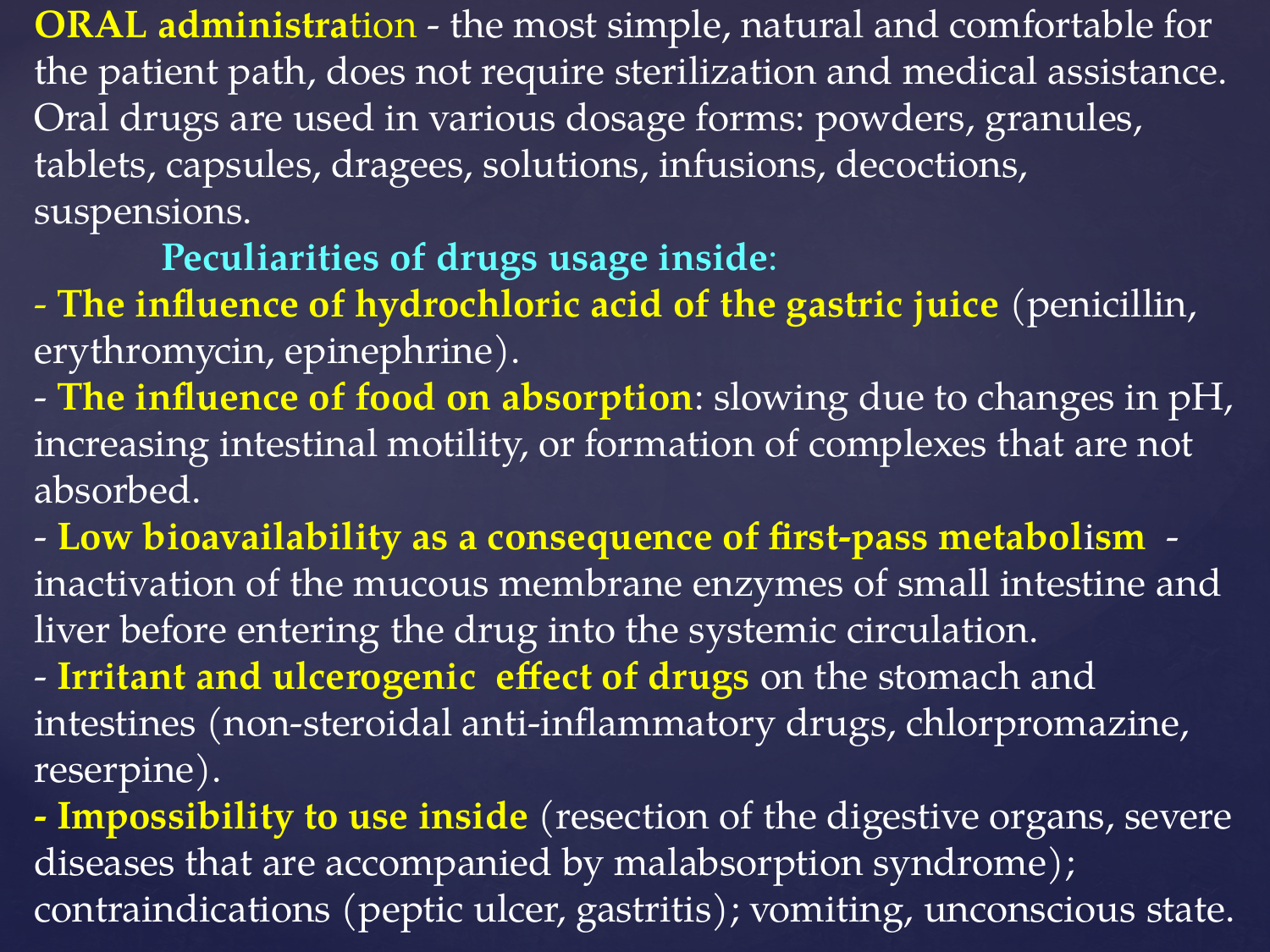

# ORAL administration - the most simple, natural and comfortable for the patient path, does not require sterilization and medical assistance. Oral drugs are used in various dosage forms: powders, granules, tablets, capsules, dragees, solutions, infusions, decoctions, suspensions. Peculiarities of drugs usage inside: - The influence of hydrochloric acid of the gastric juice (penicillin, erythromycin, epinephrine). - The influence of food on absorption: slowing due to changes in pH, increasing intestinal motility, or formation of complexes that are not absorbed. - Low bioavailability as a consequence of first-pass metabolism  - inactivation of the mucous membrane enzymes of small intestine and liver before entering the drug into the systemic circulation. - Irritant and ulcerogenic  effect of drugs on the stomach and intestines (non-steroidal anti-inflammatory drugs, chlorpromazine, reserpine). - Impossibility to use inside (resection of the digestive organs, severe diseases that are accompanied by malabsorption syndrome); contraindications (peptic ulcer, gastritis); vomiting, unconscious state.